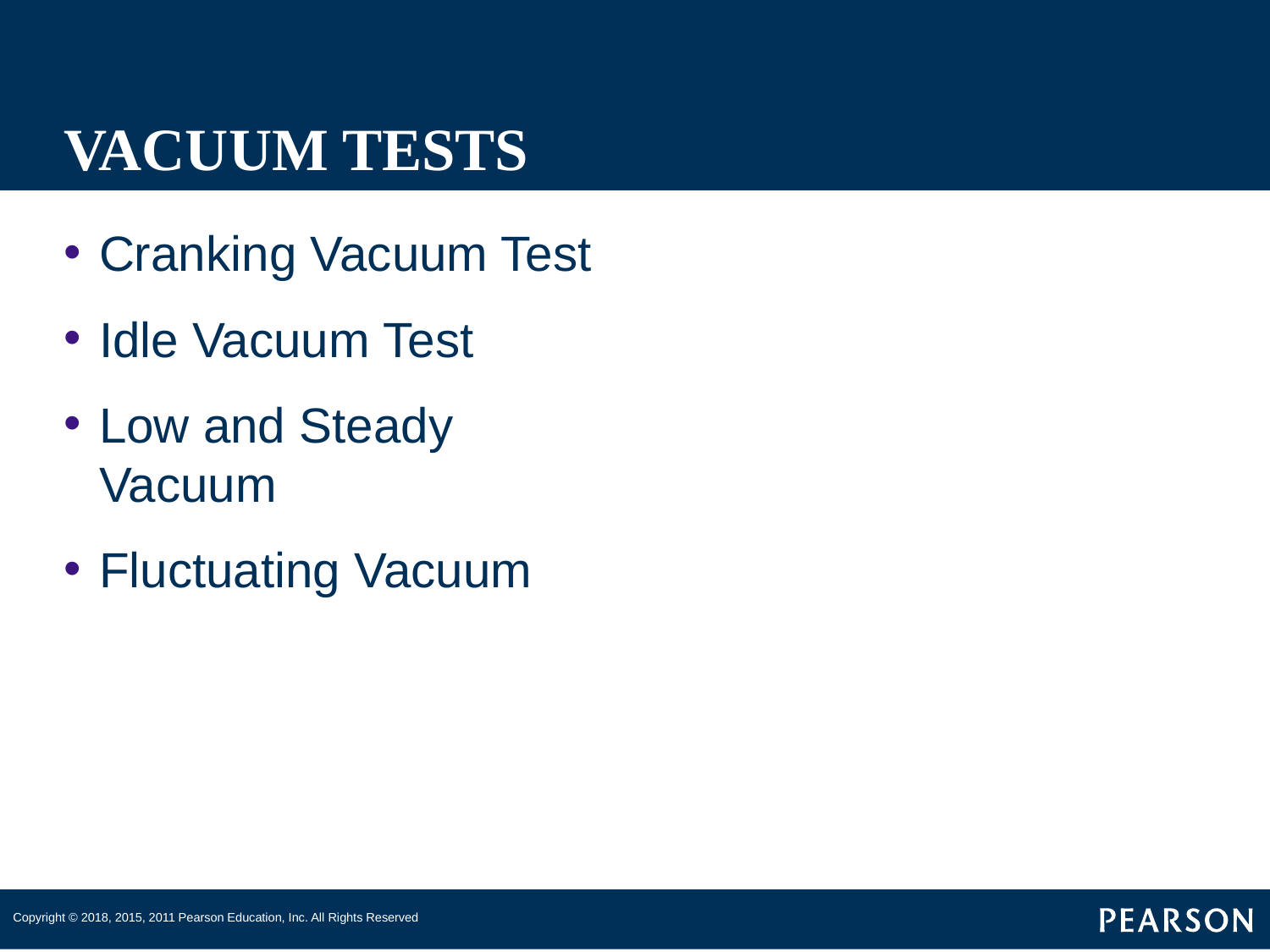

# VACUUM TESTS
Cranking Vacuum Test
Idle Vacuum Test
Low and Steady Vacuum
Fluctuating Vacuum